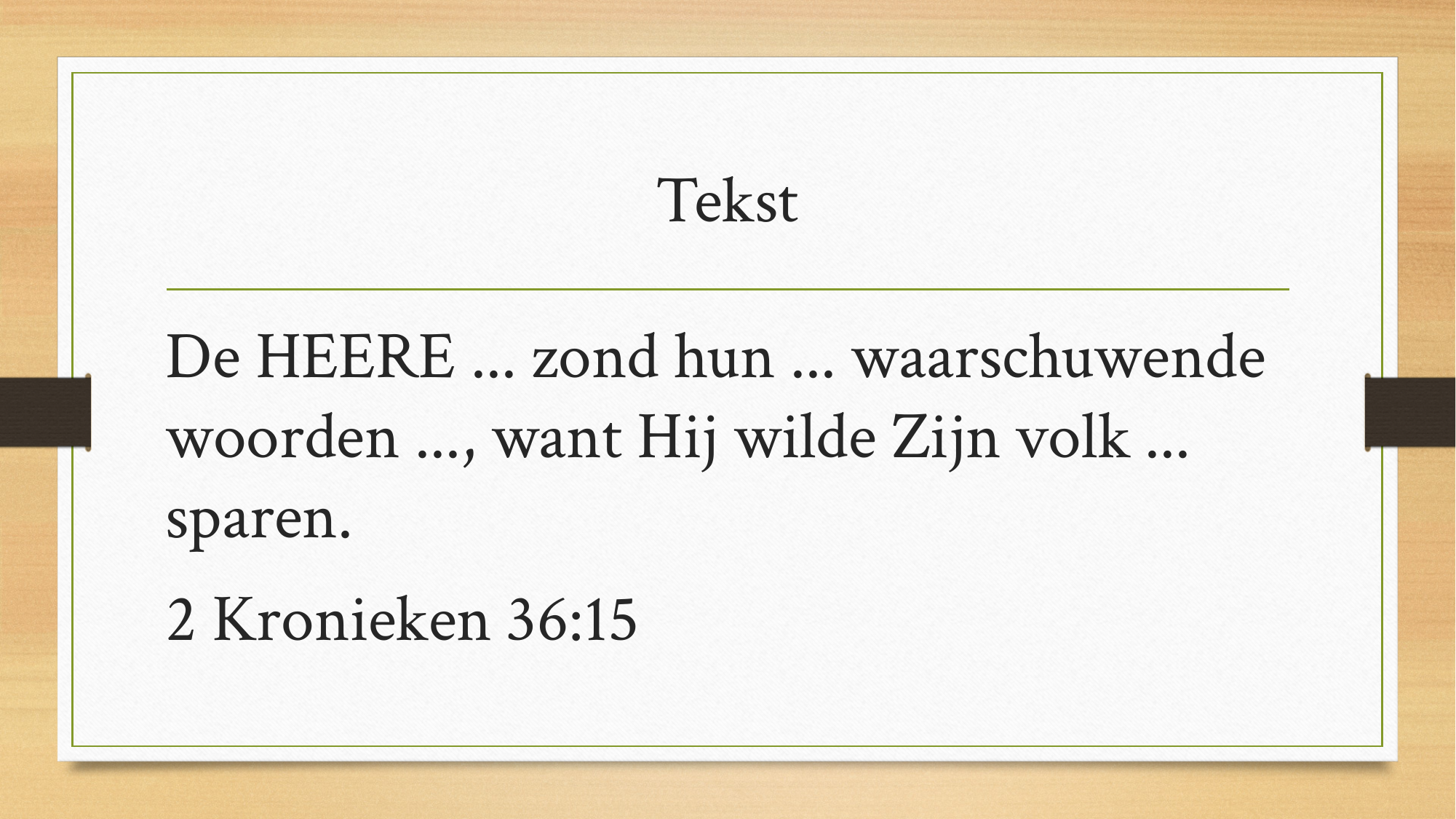

# Tekst
De HEERE ... zond hun ... waarschuwende woorden ..., want Hij wilde Zijn volk ... sparen.
2 Kronieken 36:15